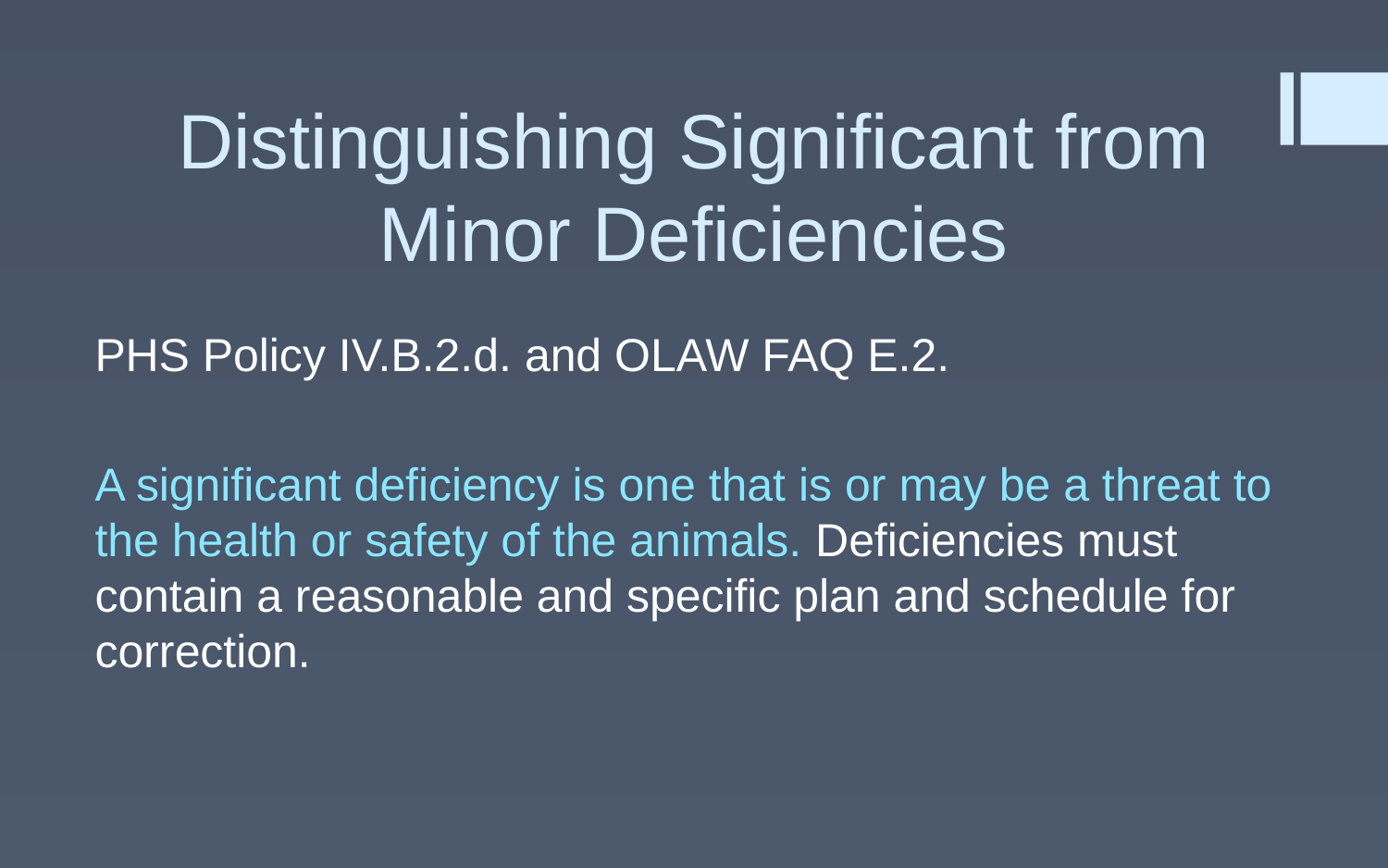

# Distinguishing Significant from Minor Deficiencies
PHS Policy IV.B.2.d. and OLAW FAQ E.2.

A significant deficiency is one that is or may be a threat to the health or safety of the animals. Deficiencies must contain a reasonable and specific plan and schedule for correction.